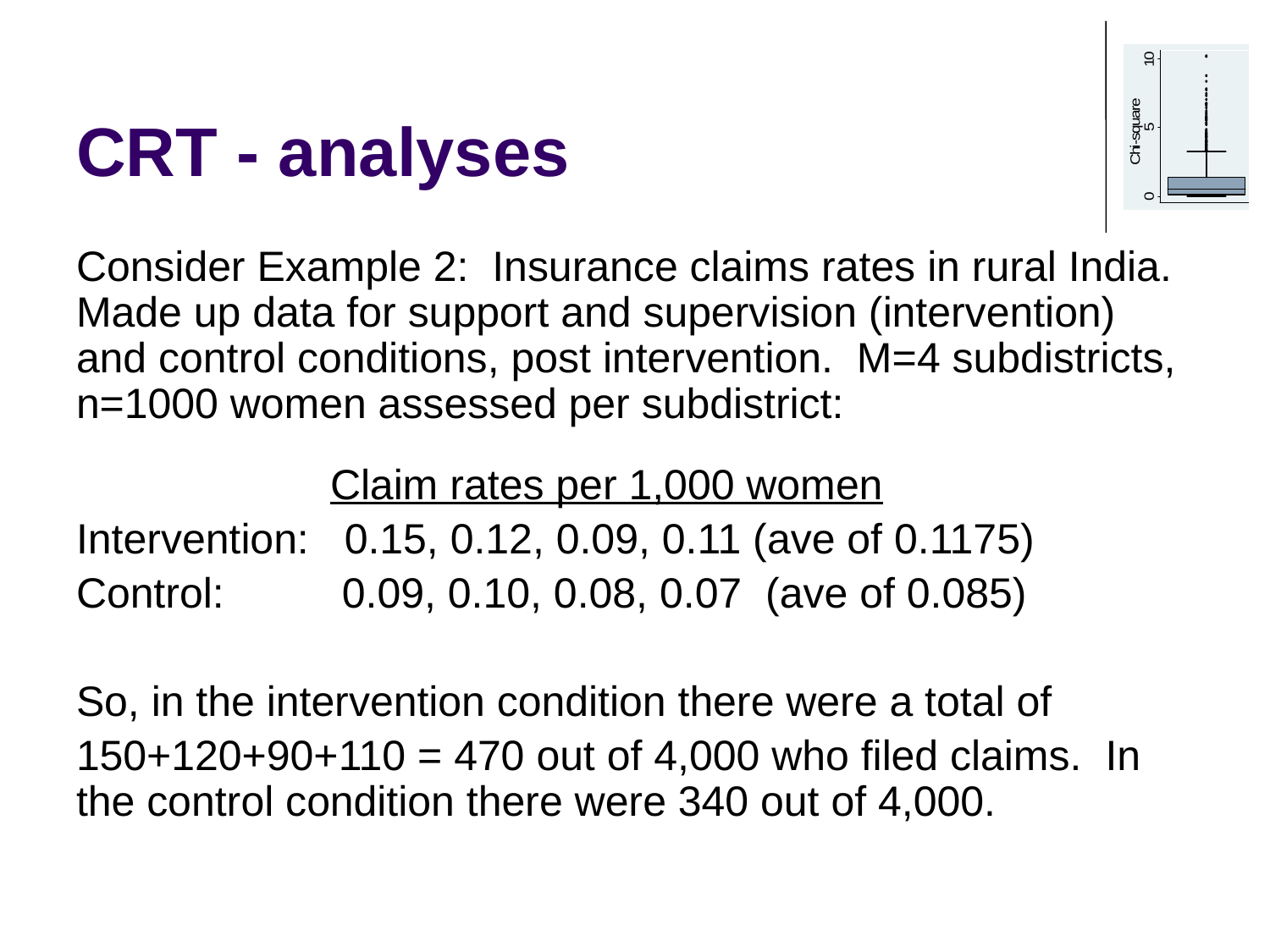

# CRT - analyses
Consider Example 2:  Insurance claims rates in rural India.  Made up data for support and supervision (intervention) and control conditions, post intervention.  M=4 subdistricts, n=1000 women assessed per subdistrict:

		Claim rates per 1,000 women
Intervention:   0.15, 0.12, 0.09, 0.11 (ave of 0.1175)
Control: 	 0.09, 0.10, 0.08, 0.07  (ave of 0.085)

So, in the intervention condition there were a total of
150+120+90+110 = 470 out of 4,000 who filed claims.  In the control condition there were 340 out of 4,000.